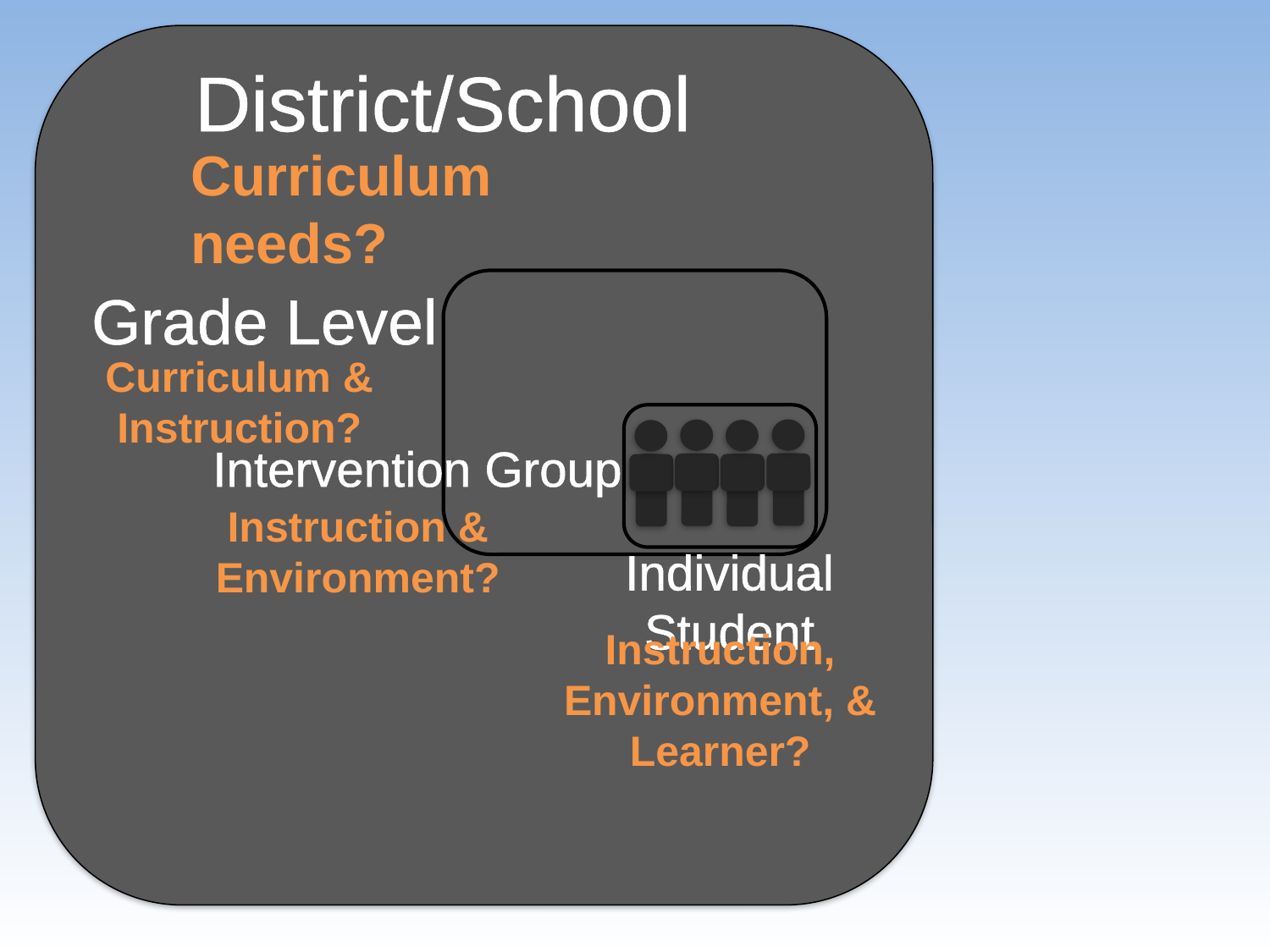

# District/School
Curriculum needs?
Grade Level

Curriculum & Instruction?
Intervention Group

Instruction & Environment?
Individual Student
Instruction, Environment, & Learner?